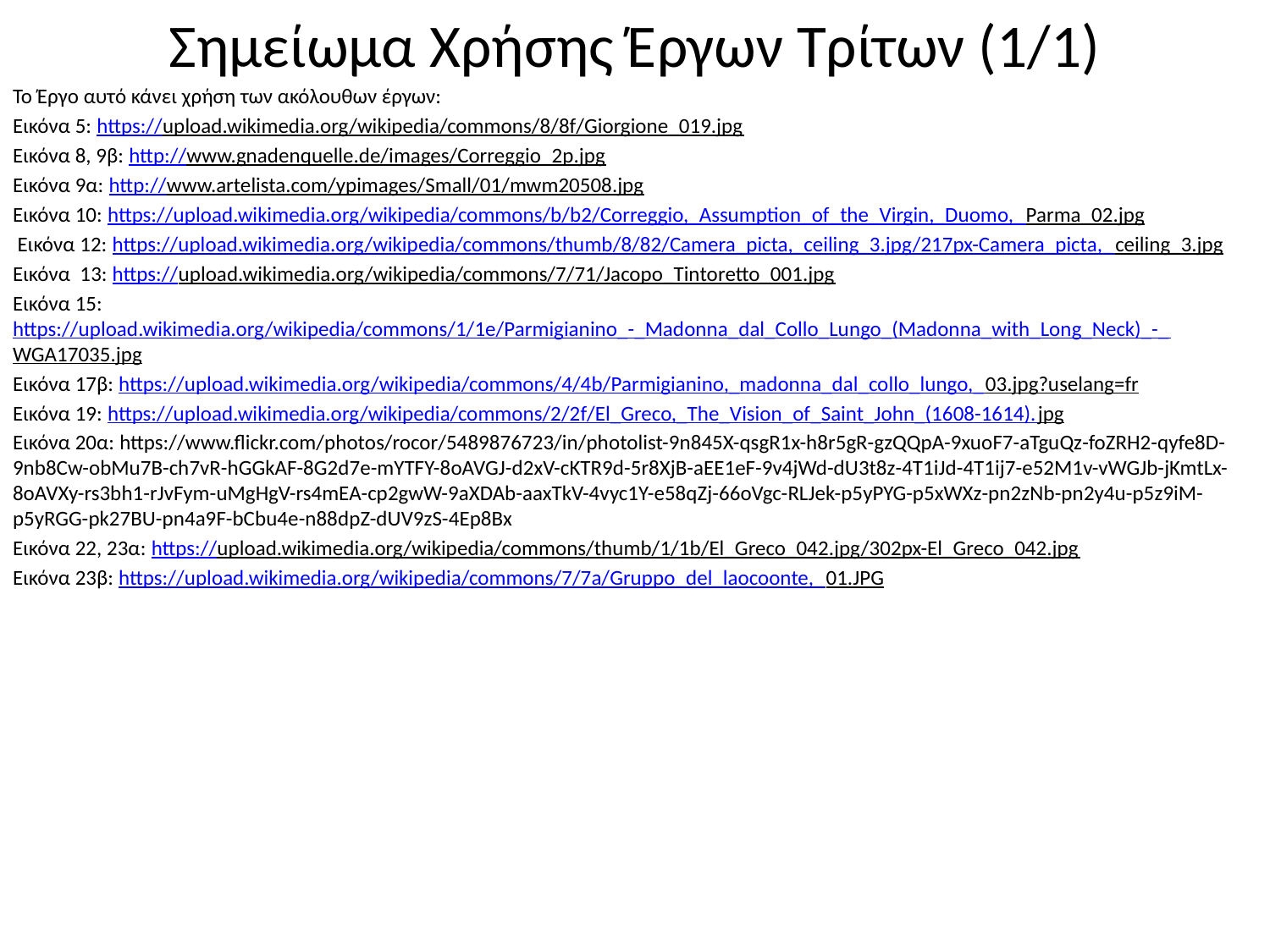

# Σημείωμα Χρήσης Έργων Τρίτων (1/1)
Το Έργο αυτό κάνει χρήση των ακόλουθων έργων:
Εικόνα 5: https://upload.wikimedia.org/wikipedia/commons/8/8f/Giorgione_019.jpg
Εικόνα 8, 9β: http://www.gnadenquelle.de/images/Correggio_2p.jpg
Εικόνα 9α: http://www.artelista.com/ypimages/Small/01/mwm20508.jpg
Εικόνα 10: https://upload.wikimedia.org/wikipedia/commons/b/b2/Correggio,_Assumption_of_the_Virgin,_Duomo,_Parma_02.jpg
 Εικόνα 12: https://upload.wikimedia.org/wikipedia/commons/thumb/8/82/Camera_picta,_ceiling_3.jpg/217px-Camera_picta,_ceiling_3.jpg
Εικόνα  13: https://upload.wikimedia.org/wikipedia/commons/7/71/Jacopo_Tintoretto_001.jpg
Εικόνα 15: https://upload.wikimedia.org/wikipedia/commons/1/1e/Parmigianino_-_Madonna_dal_Collo_Lungo_(Madonna_with_Long_Neck)_-_WGA17035.jpg
Εικόνα 17β: https://upload.wikimedia.org/wikipedia/commons/4/4b/Parmigianino,_madonna_dal_collo_lungo,_03.jpg?uselang=fr
Εικόνα 19: https://upload.wikimedia.org/wikipedia/commons/2/2f/El_Greco,_The_Vision_of_Saint_John_(1608-1614).jpg
Εικόνα 20α: https://www.flickr.com/photos/rocor/5489876723/in/photolist-9n845X-qsgR1x-h8r5gR-gzQQpA-9xuoF7-aTguQz-foZRH2-qyfe8D-9nb8Cw-obMu7B-ch7vR-hGGkAF-8G2d7e-mYTFY-8oAVGJ-d2xV-cKTR9d-5r8XjB-aEE1eF-9v4jWd-dU3t8z-4T1iJd-4T1ij7-e52M1v-vWGJb-jKmtLx-8oAVXy-rs3bh1-rJvFym-uMgHgV-rs4mEA-cp2gwW-9aXDAb-aaxTkV-4vyc1Y-e58qZj-66oVgc-RLJek-p5yPYG-p5xWXz-pn2zNb-pn2y4u-p5z9iM-p5yRGG-pk27BU-pn4a9F-bCbu4e-n88dpZ-dUV9zS-4Ep8Bx
Εικόνα 22, 23α: https://upload.wikimedia.org/wikipedia/commons/thumb/1/1b/El_Greco_042.jpg/302px-El_Greco_042.jpg
Εικόνα 23β: https://upload.wikimedia.org/wikipedia/commons/7/7a/Gruppo_del_laocoonte,_01.JPG